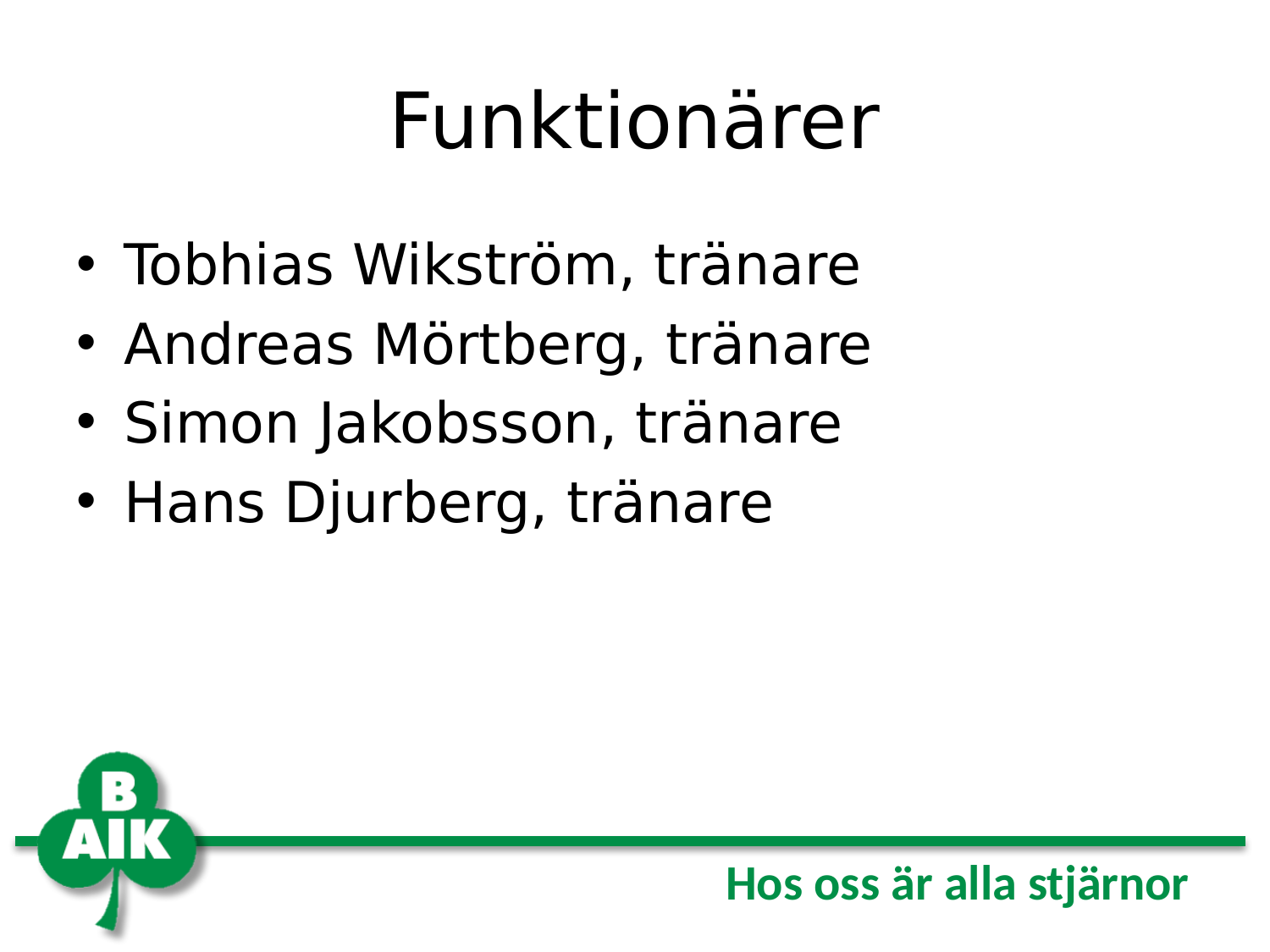

# Funktionärer
Tobhias Wikström, tränare
Andreas Mörtberg, tränare
Simon Jakobsson, tränare
Hans Djurberg, tränare